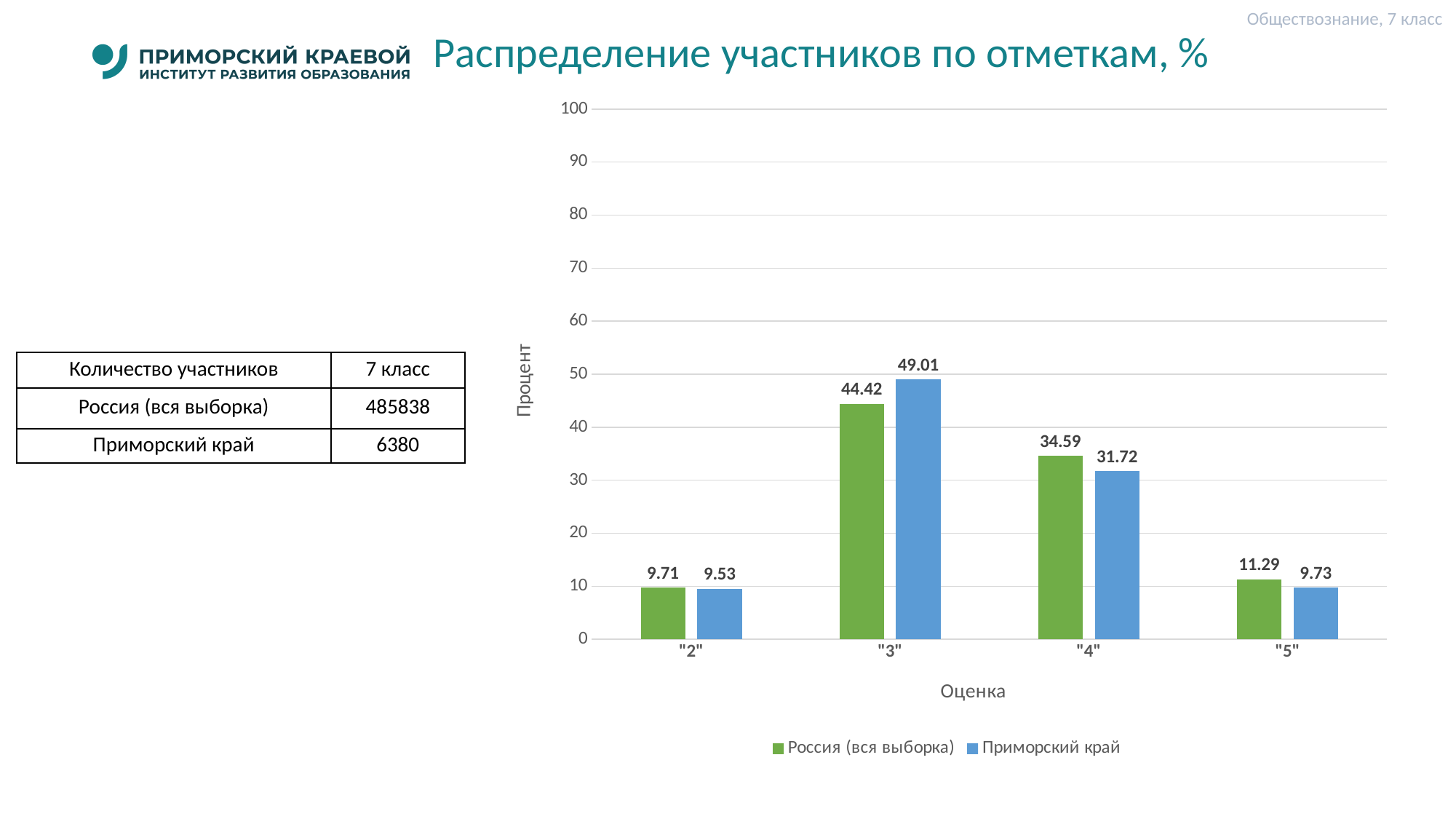

Обществознание, 7 класс
# Распределение участников по отметкам, %

### Chart

| Category | Россия (вся выборка) | Приморский край |
|---|---|---|
| "2" | 9.71 | 9.53 |
| "3" | 44.42 | 49.01 |
| "4" | 34.59 | 31.72 |
| "5" | 11.29 | 9.73 |
| Количество участников | 7 класс |
| --- | --- |
| Россия (вся выборка) | 485838 |
| Приморский край | 6380 |